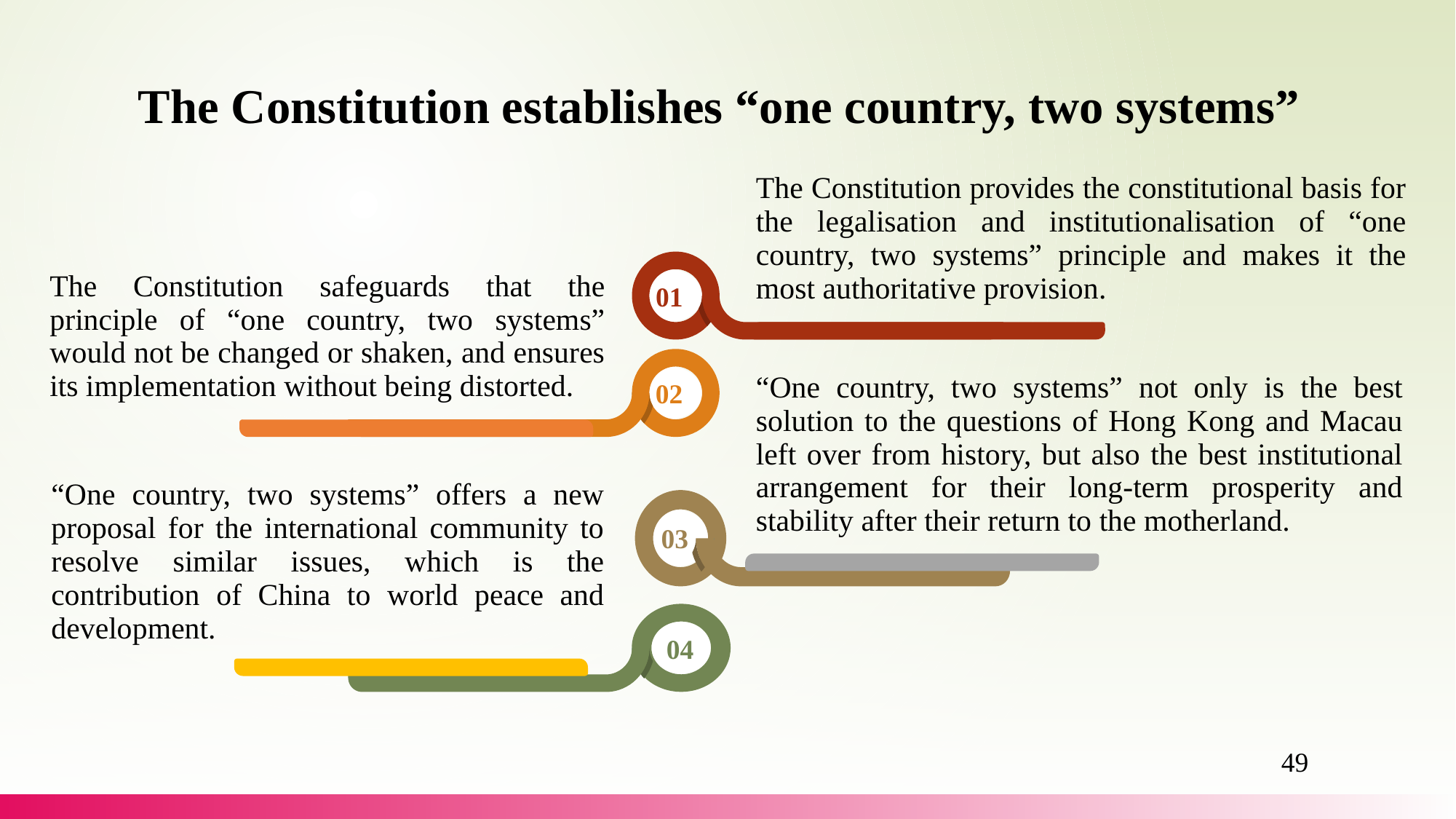

The Constitution establishes “one country, two systems”
The Constitution provides the constitutional basis for the legalisation and institutionalisation of “one country, two systems” principle and makes it the most authoritative provision.

01

The Constitution safeguards that the principle of “one country, two systems” would not be changed or shaken, and ensures its implementation without being distorted.

02

“One country, two systems” not only is the best solution to the questions of Hong Kong and Macau left over from history, but also the best institutional arrangement for their long-term prosperity and stability after their return to the motherland.

“One country, two systems” offers a new proposal for the international community to resolve similar issues, which is the contribution of China to world peace and development.

03

04

49